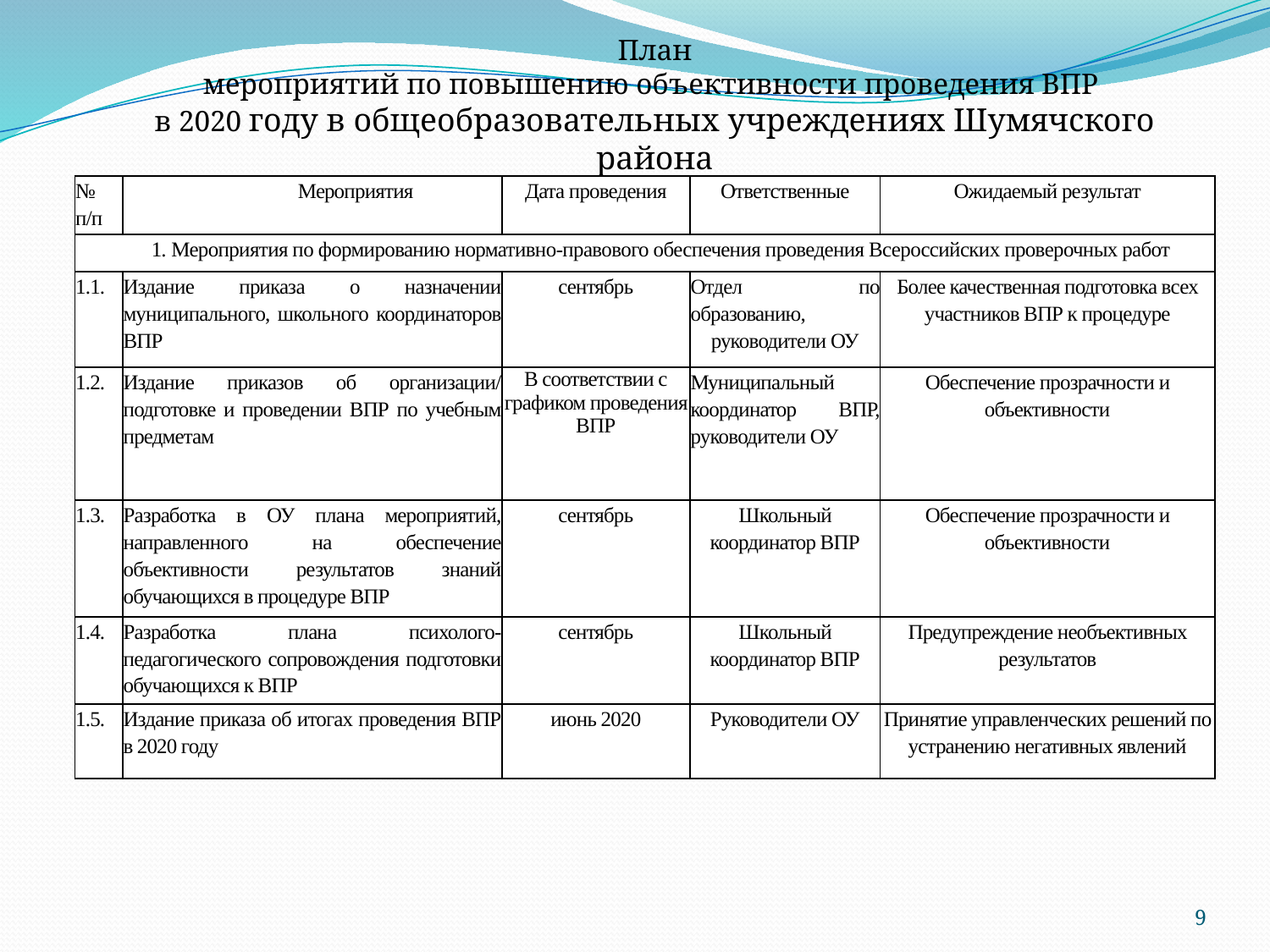

План
мероприятий по повышению объективности проведения ВПР
в 2020 году в общеобразовательных учреждениях Шумячского района

| № п/п | Мероприятия | Дата проведения | Ответственные | Ожидаемый результат |
| --- | --- | --- | --- | --- |
| 1. Мероприятия по формированию нормативно-правового обеспечения проведения Всероссийских проверочных работ |  |  |  |  |
| 1.1. | Издание приказа о назначении муниципального, школьного координаторов ВПР | сентябрь | Отдел по образованию, руководители ОУ | Более качественная подготовка всех участников ВПР к процедуре |
| 1.2. | Издание приказов об организации/ подготовке и проведении ВПР по учебным предметам | В соответствии с графиком проведения ВПР | Муниципальный координатор ВПР, руководители ОУ | Обеспечение прозрачности и объективности |
| 1.3. | Разработка в ОУ плана мероприятий, направленного на обеспечение объективности результатов знаний обучающихся в процедуре ВПР | сентябрь | Школьный координатор ВПР | Обеспечение прозрачности и объективности |
| 1.4. | Разработка плана психолого- педагогического сопровождения подготовки обучающихся к ВПР | сентябрь | Школьный координатор ВПР | Предупреждение необъективных результатов |
| 1.5. | Издание приказа об итогах проведения ВПР в 2020 году | июнь 2020 | Руководители ОУ | Принятие управленческих решений по устранению негативных явлений |
9